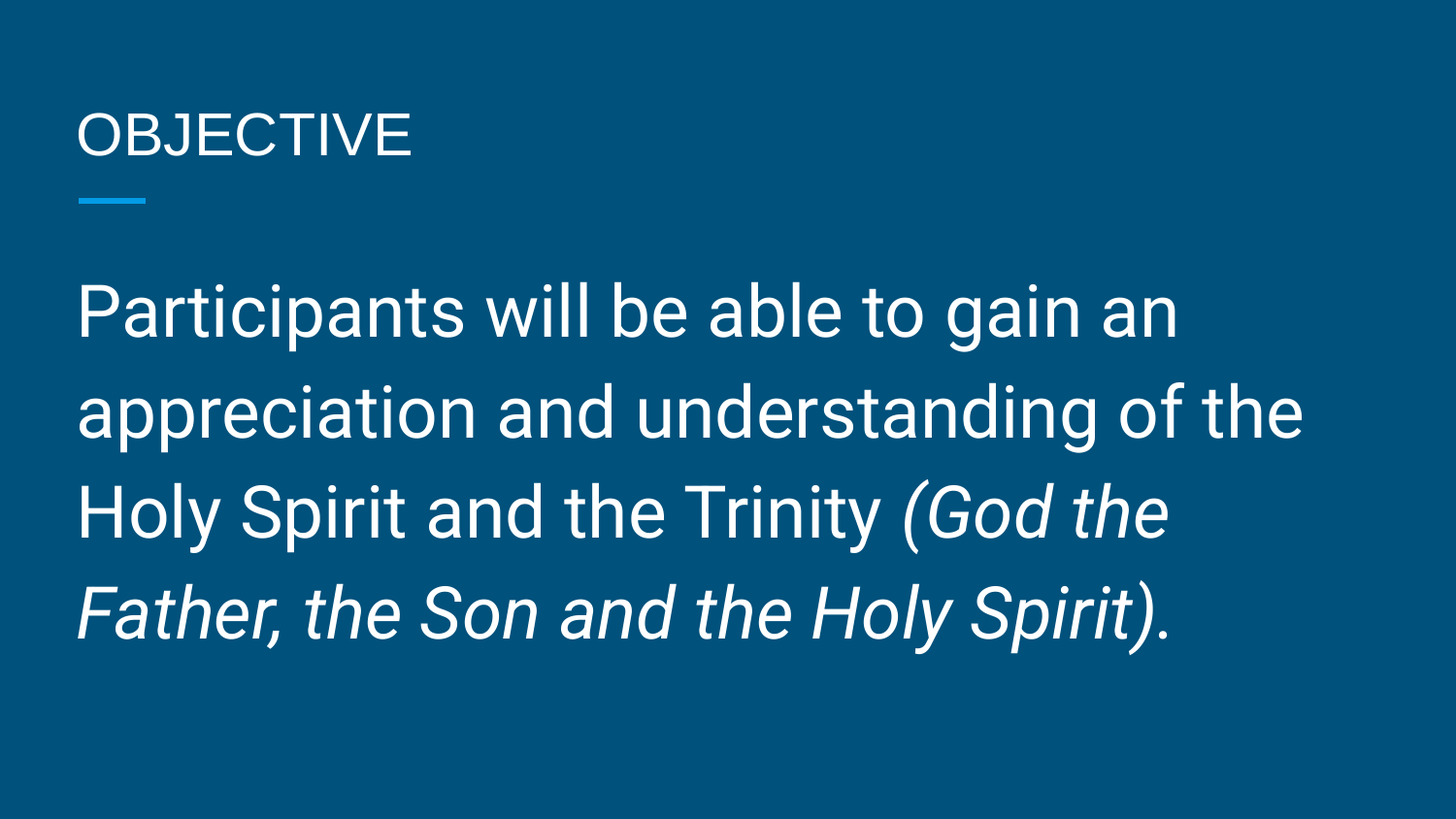

# OBJECTIVE
Participants will be able to gain an appreciation and understanding of the Holy Spirit and the Trinity (God the Father, the Son and the Holy Spirit).